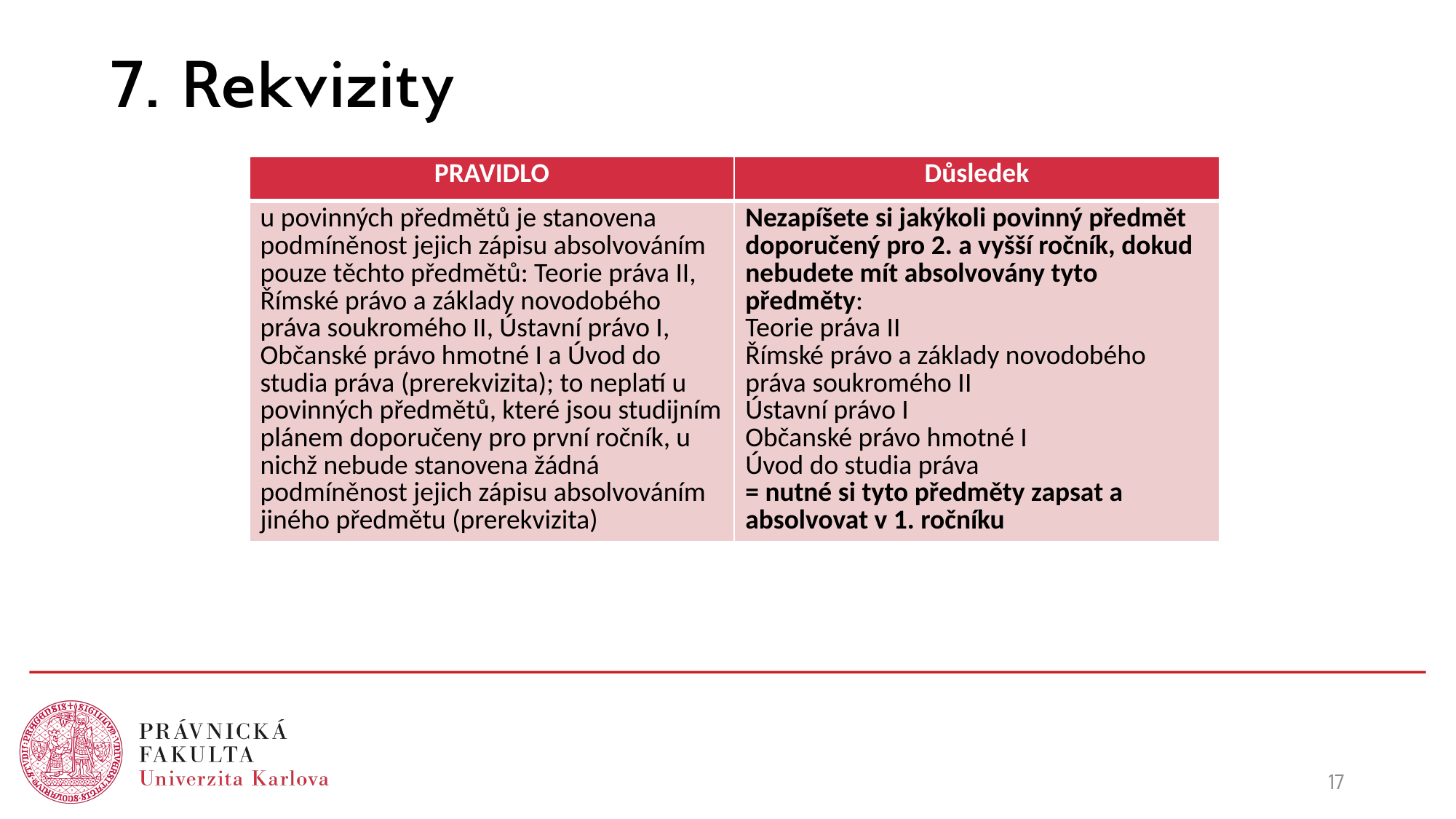

# 7. Rekvizity
| PRAVIDLO | Důsledek |
| --- | --- |
| u povinných předmětů je stanovena podmíněnost jejich zápisu absolvováním pouze těchto předmětů: Teorie práva II, Římské právo a základy novodobého práva soukromého II, Ústavní právo I, Občanské právo hmotné I a Úvod do studia práva (prerekvizita); to neplatí u povinných předmětů, které jsou studijním plánem doporučeny pro první ročník, u nichž nebude stanovena žádná podmíněnost jejich zápisu absolvováním jiného předmětu (prerekvizita) | Nezapíšete si jakýkoli povinný předmět doporučený pro 2. a vyšší ročník, dokud nebudete mít absolvovány tyto předměty: Teorie práva II Římské právo a základy novodobého práva soukromého II Ústavní právo I Občanské právo hmotné I Úvod do studia práva = nutné si tyto předměty zapsat a absolvovat v 1. ročníku |
17